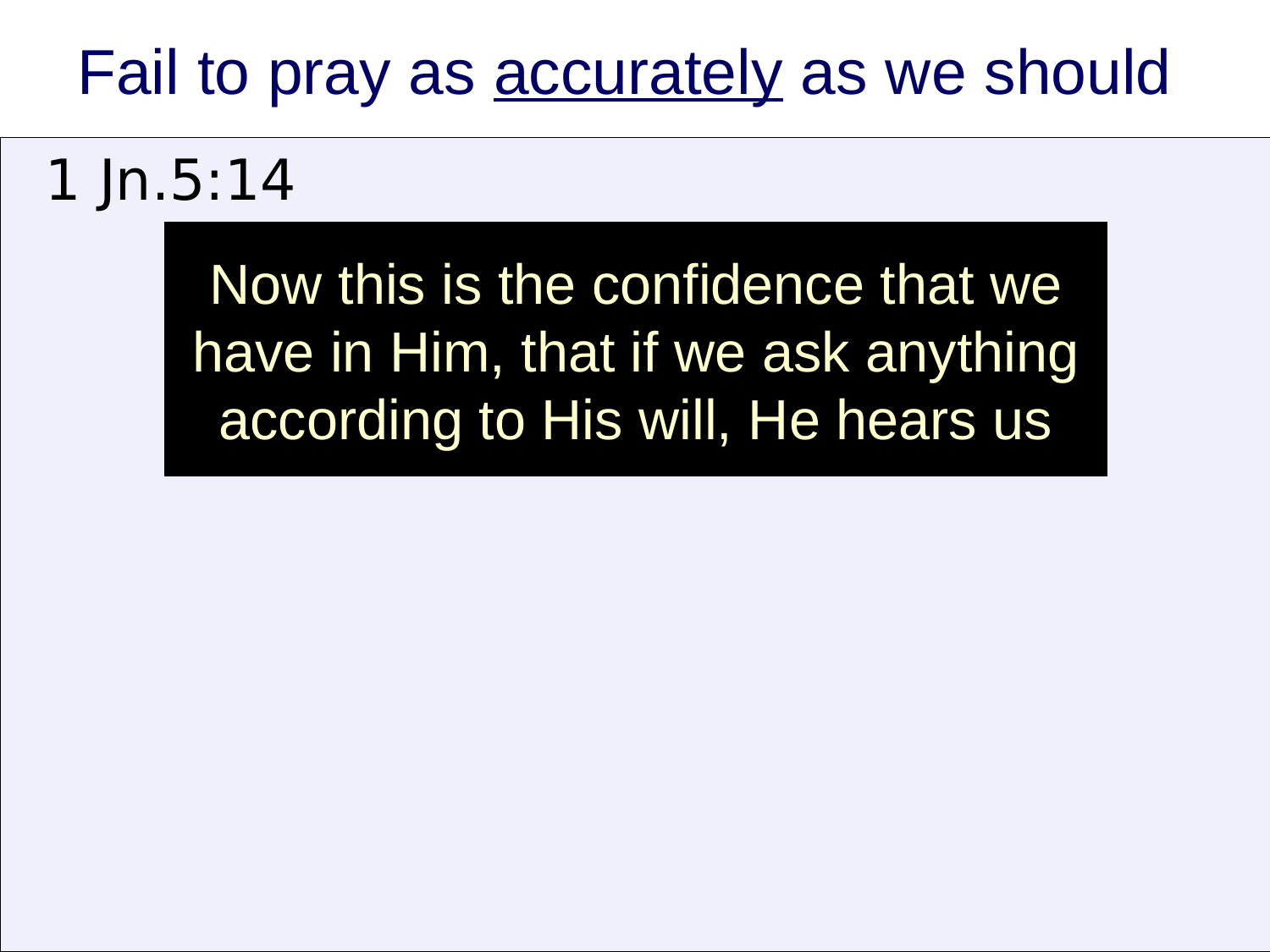

# Fail to pray as accurately as we should
1 Jn.5:14

Now this is the confidence that we
have in Him, that if we ask anything according to His will, He hears us